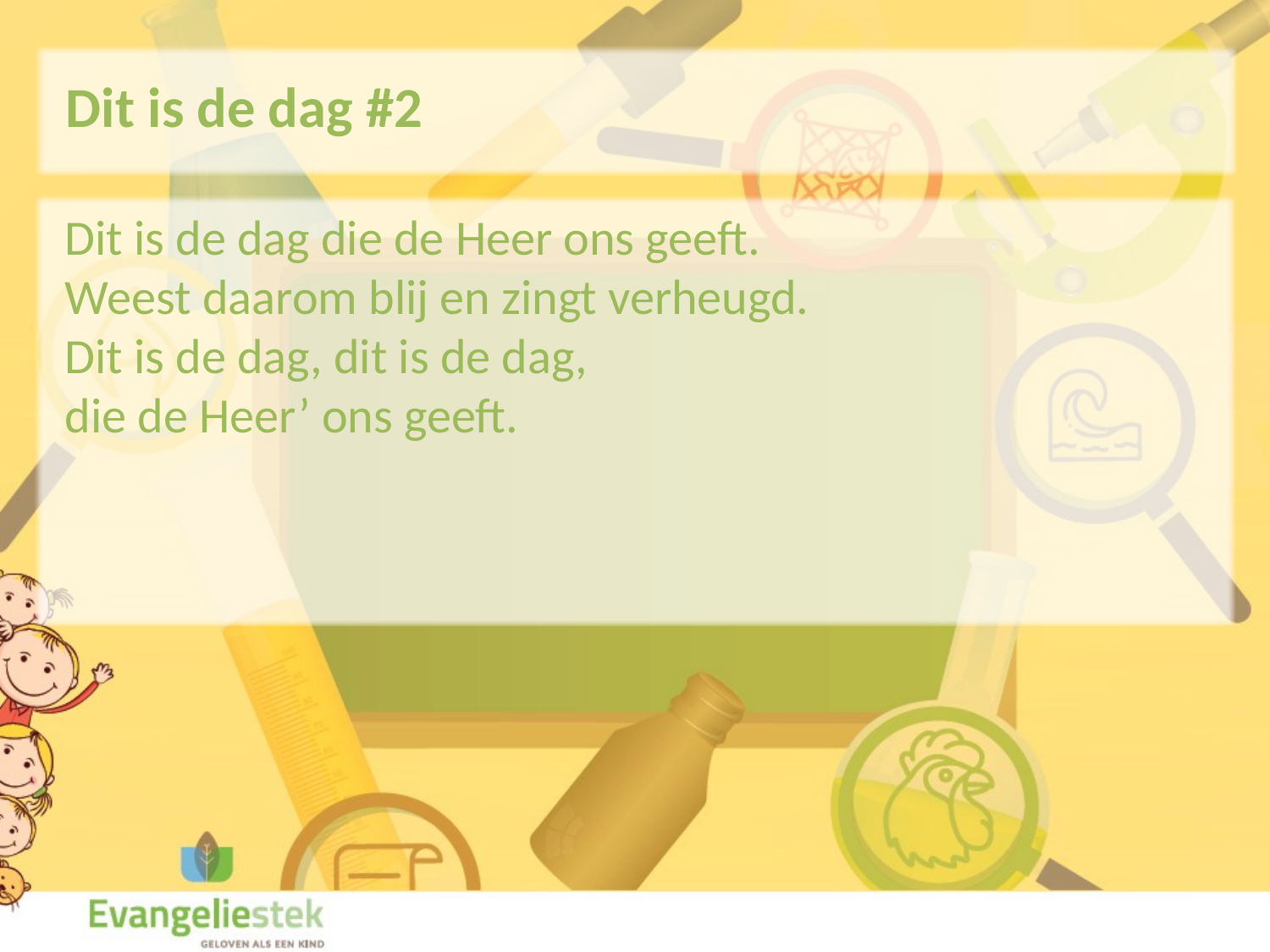

Dit is de dag #2
Dit is de dag die de Heer ons geeft.
Weest daarom blij en zingt verheugd.
Dit is de dag, dit is de dag,
die de Heer’ ons geeft.